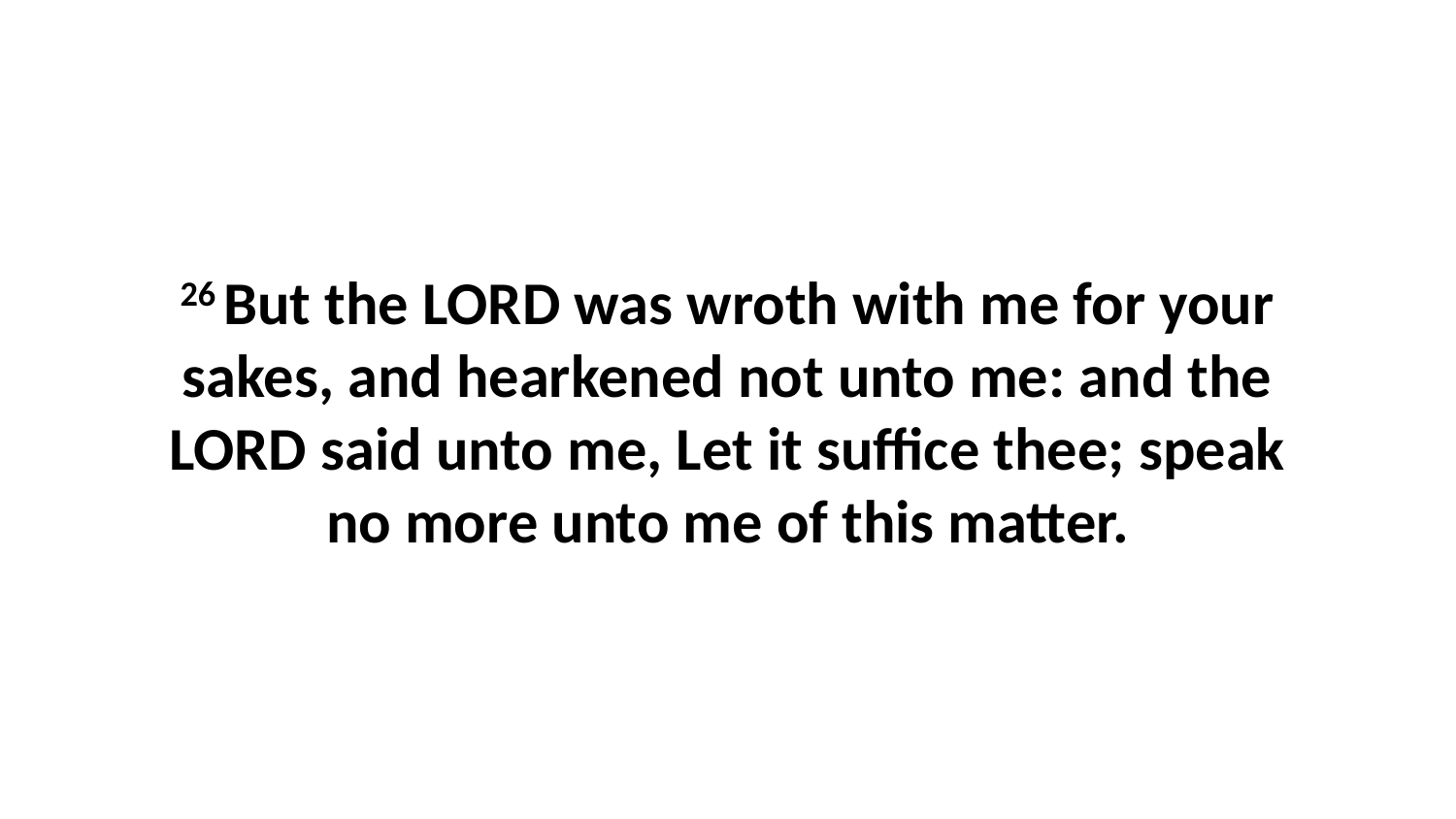

26 But the LORD was wroth with me for your sakes, and hearkened not unto me: and the LORD said unto me, Let it suffice thee; speak no more unto me of this matter.